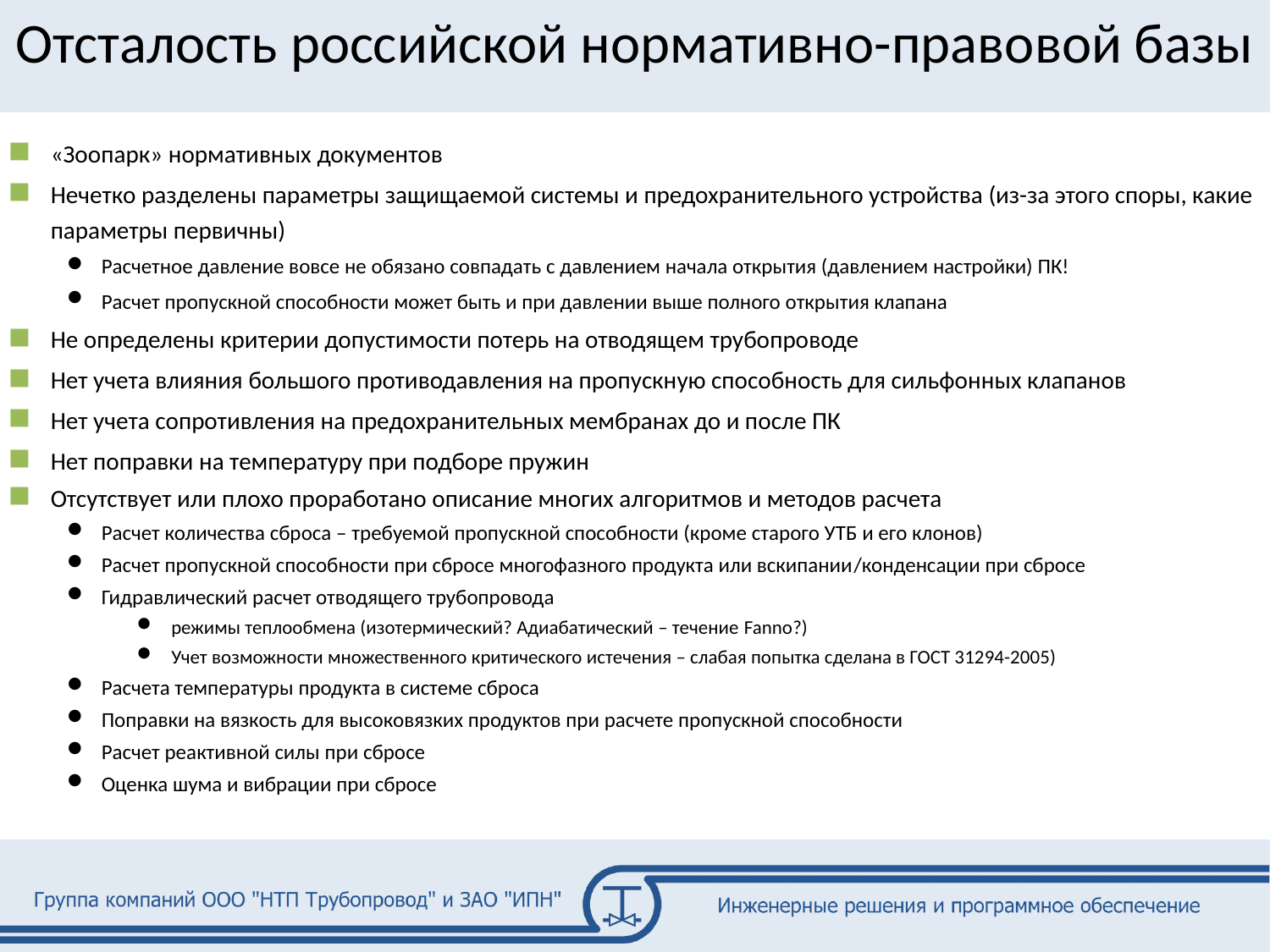

# Отсталость российской нормативно-правовой базы
«Зоопарк» нормативных документов
Нечетко разделены параметры защищаемой системы и предохранительного устройства (из-за этого споры, какие параметры первичны)
Расчетное давление вовсе не обязано совпадать с давлением начала открытия (давлением настройки) ПК!
Расчет пропускной способности может быть и при давлении выше полного открытия клапана
Не определены критерии допустимости потерь на отводящем трубопроводе
Нет учета влияния большого противодавления на пропускную способность для сильфонных клапанов
Нет учета сопротивления на предохранительных мембранах до и после ПК
Нет поправки на температуру при подборе пружин
Отсутствует или плохо проработано описание многих алгоритмов и методов расчета
Расчет количества сброса – требуемой пропускной способности (кроме старого УТБ и его клонов)
Расчет пропускной способности при сбросе многофазного продукта или вскипании/конденсации при сбросе
Гидравлический расчет отводящего трубопровода
режимы теплообмена (изотермический? Адиабатический – течение Fanno?)
Учет возможности множественного критического истечения – слабая попытка сделана в ГОСТ 31294-2005)
Расчета температуры продукта в системе сброса
Поправки на вязкость для высоковязких продуктов при расчете пропускной способности
Расчет реактивной силы при сбросе
Оценка шума и вибрации при сбросе